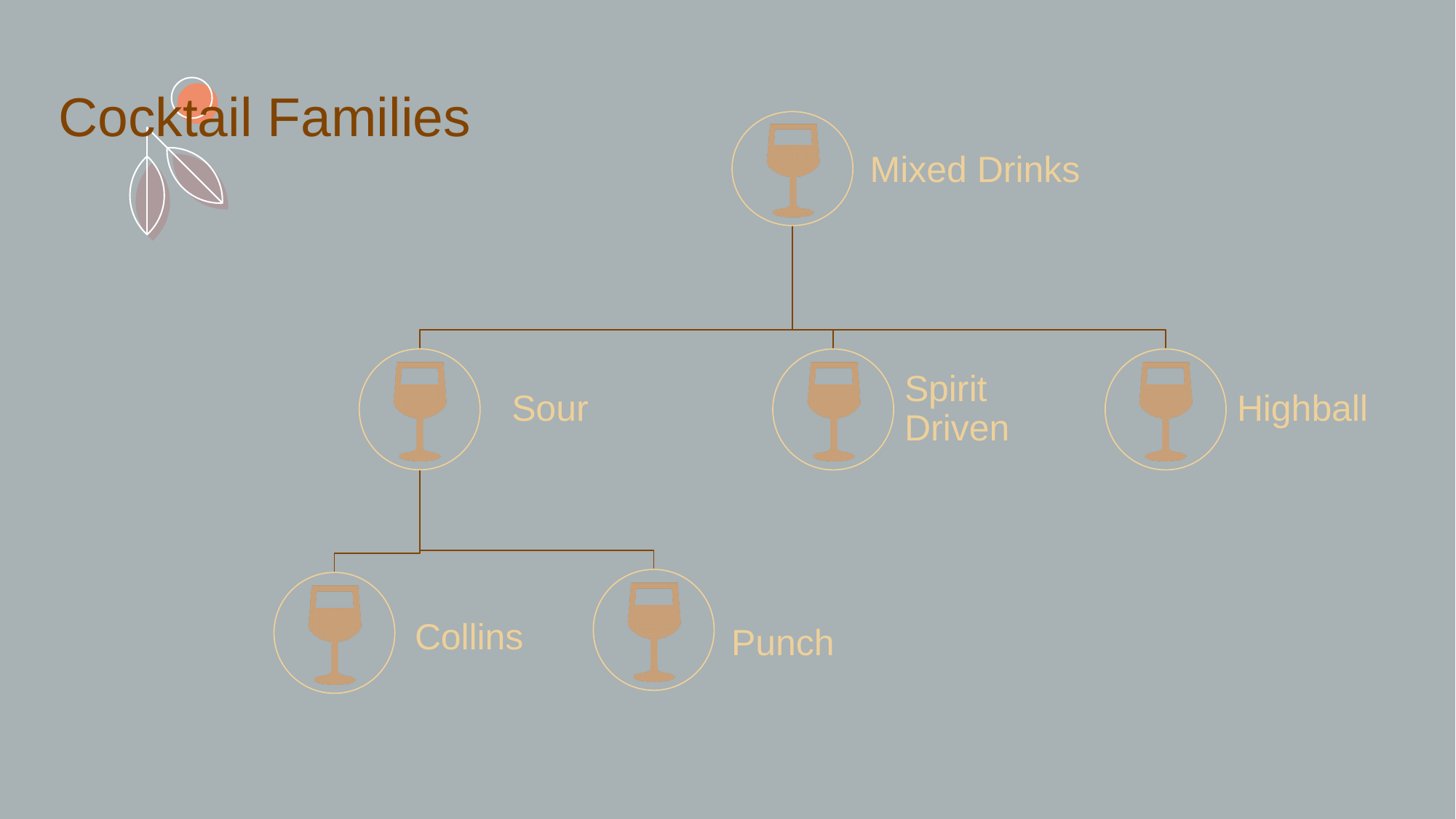

Mixed Drinks
Sour
Collins
Punch
Spirit Driven
Highball
Cocktail Families